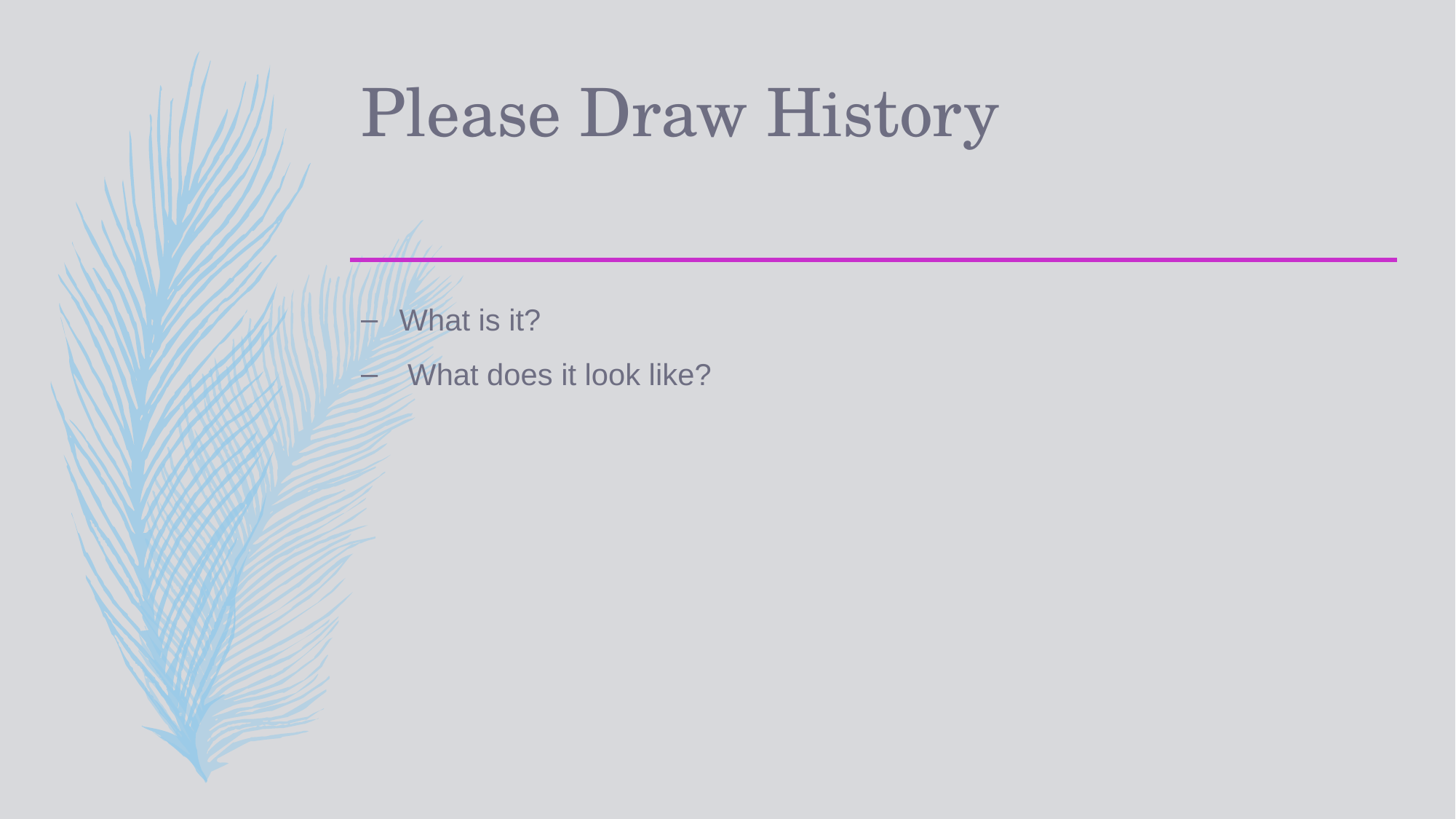

# Please Draw History
What is it?
 What does it look like?